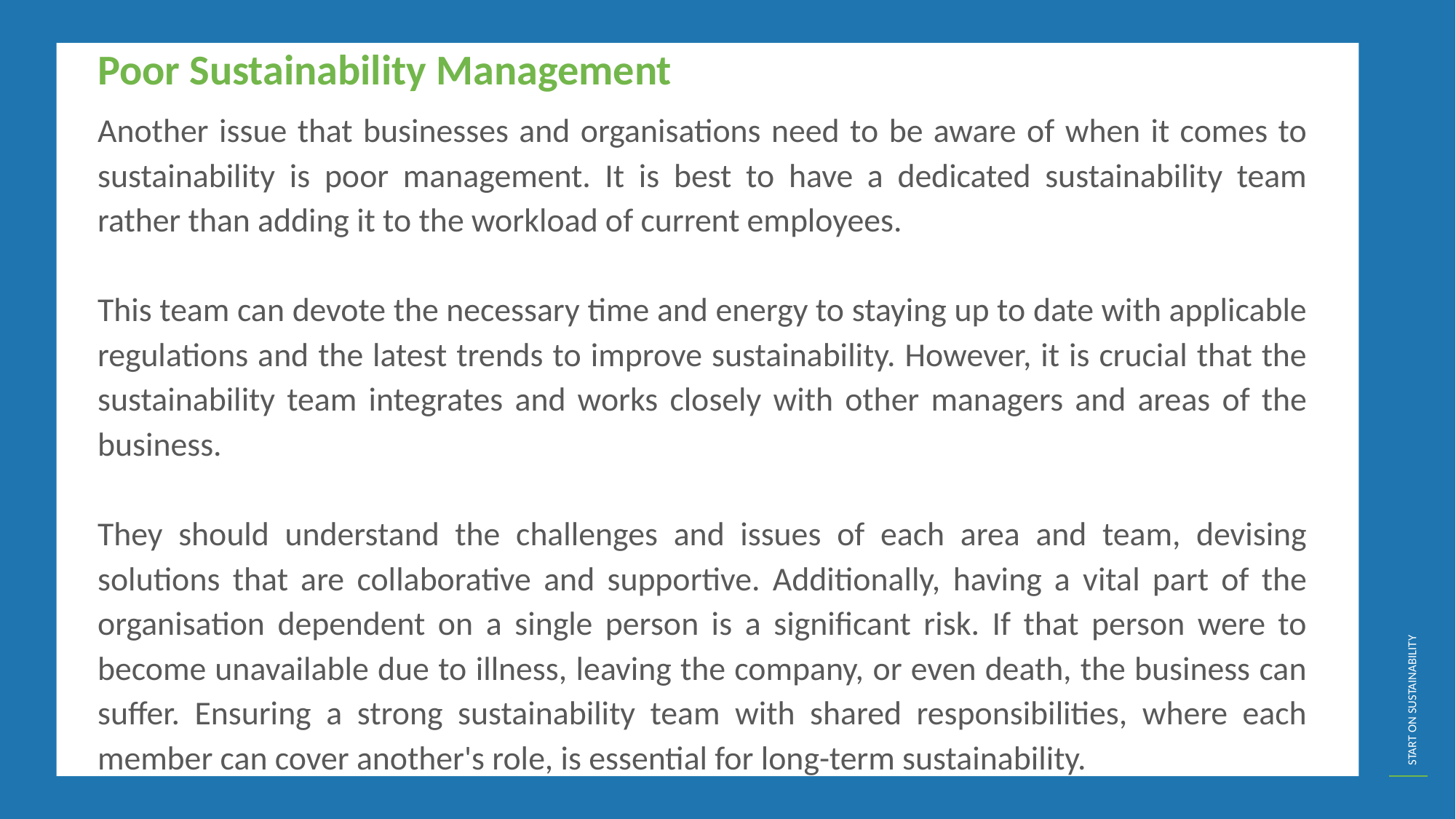

Poor Sustainability Management
Another issue that businesses and organisations need to be aware of when it comes to sustainability is poor management. It is best to have a dedicated sustainability team rather than adding it to the workload of current employees.

This team can devote the necessary time and energy to staying up to date with applicable regulations and the latest trends to improve sustainability. However, it is crucial that the sustainability team integrates and works closely with other managers and areas of the business.

They should understand the challenges and issues of each area and team, devising solutions that are collaborative and supportive. Additionally, having a vital part of the organisation dependent on a single person is a significant risk. If that person were to become unavailable due to illness, leaving the company, or even death, the business can suffer. Ensuring a strong sustainability team with shared responsibilities, where each member can cover another's role, is essential for long-term sustainability.